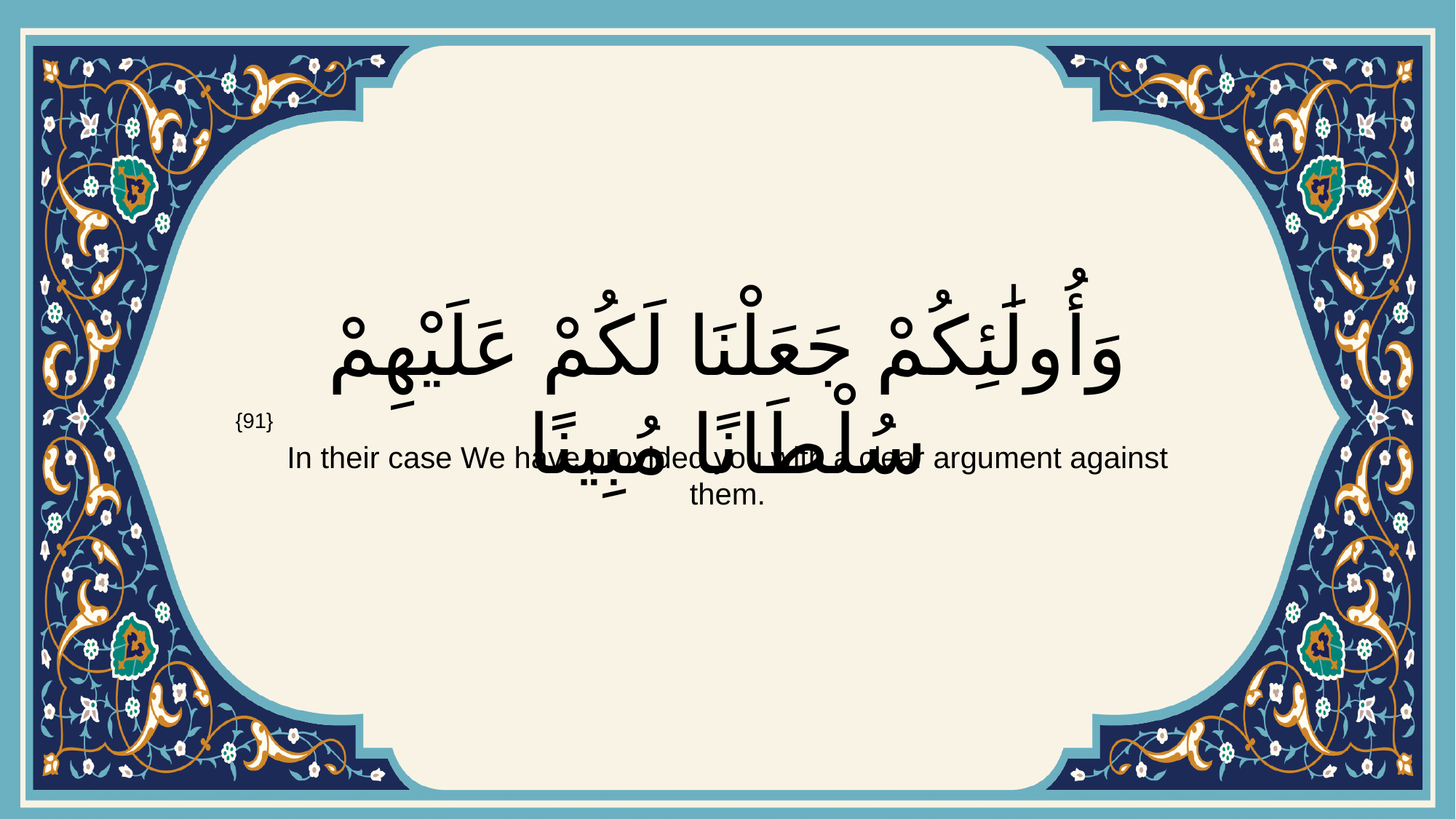

# وَأُولَٰئِكُمْ جَعَلْنَا لَكُمْ عَلَيْهِمْ سُلْطَانًا مُبِينًا
{91}
In their case We have provided you with a clear argument against them.